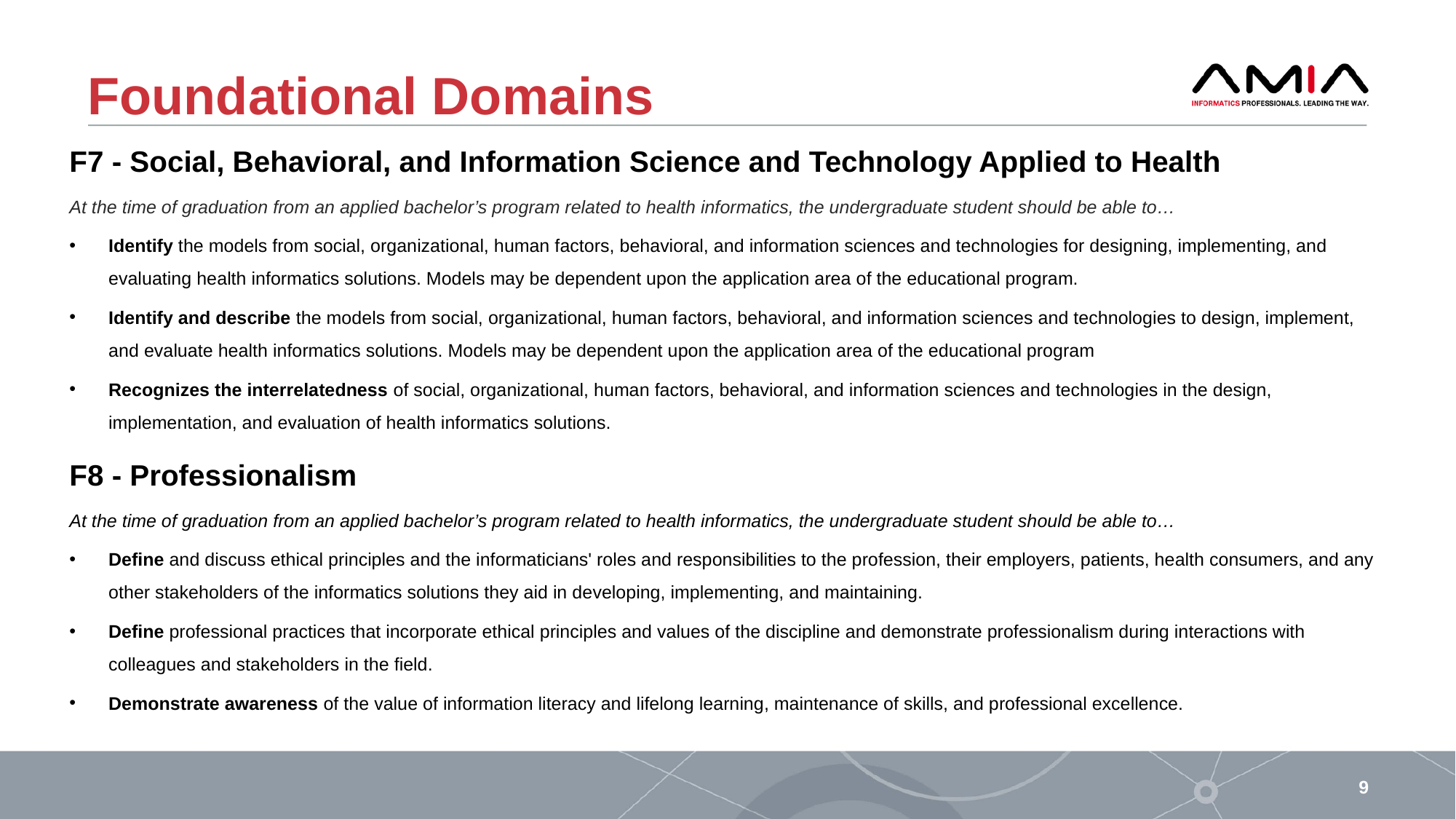

# Foundational Domains
F7 - Social, Behavioral, and Information Science and Technology Applied to Health
At the time of graduation from an applied bachelor’s program related to health informatics, the undergraduate student should be able to…
Identify the models from social, organizational, human factors, behavioral, and information sciences and technologies for designing, implementing, and evaluating health informatics solutions. Models may be dependent upon the application area of the educational program.
Identify and describe the models from social, organizational, human factors, behavioral, and information sciences and technologies to design, implement, and evaluate health informatics solutions. Models may be dependent upon the application area of the educational program
Recognizes the interrelatedness of social, organizational, human factors, behavioral, and information sciences and technologies in the design, implementation, and evaluation of health informatics solutions.
F8 - Professionalism
At the time of graduation from an applied bachelor’s program related to health informatics, the undergraduate student should be able to…
Define and discuss ethical principles and the informaticians' roles and responsibilities to the profession, their employers, patients, health consumers, and any other stakeholders of the informatics solutions they aid in developing, implementing, and maintaining.
Define professional practices that incorporate ethical principles and values of the discipline and demonstrate professionalism during interactions with colleagues and stakeholders in the field.
Demonstrate awareness of the value of information literacy and lifelong learning, maintenance of skills, and professional excellence.

9